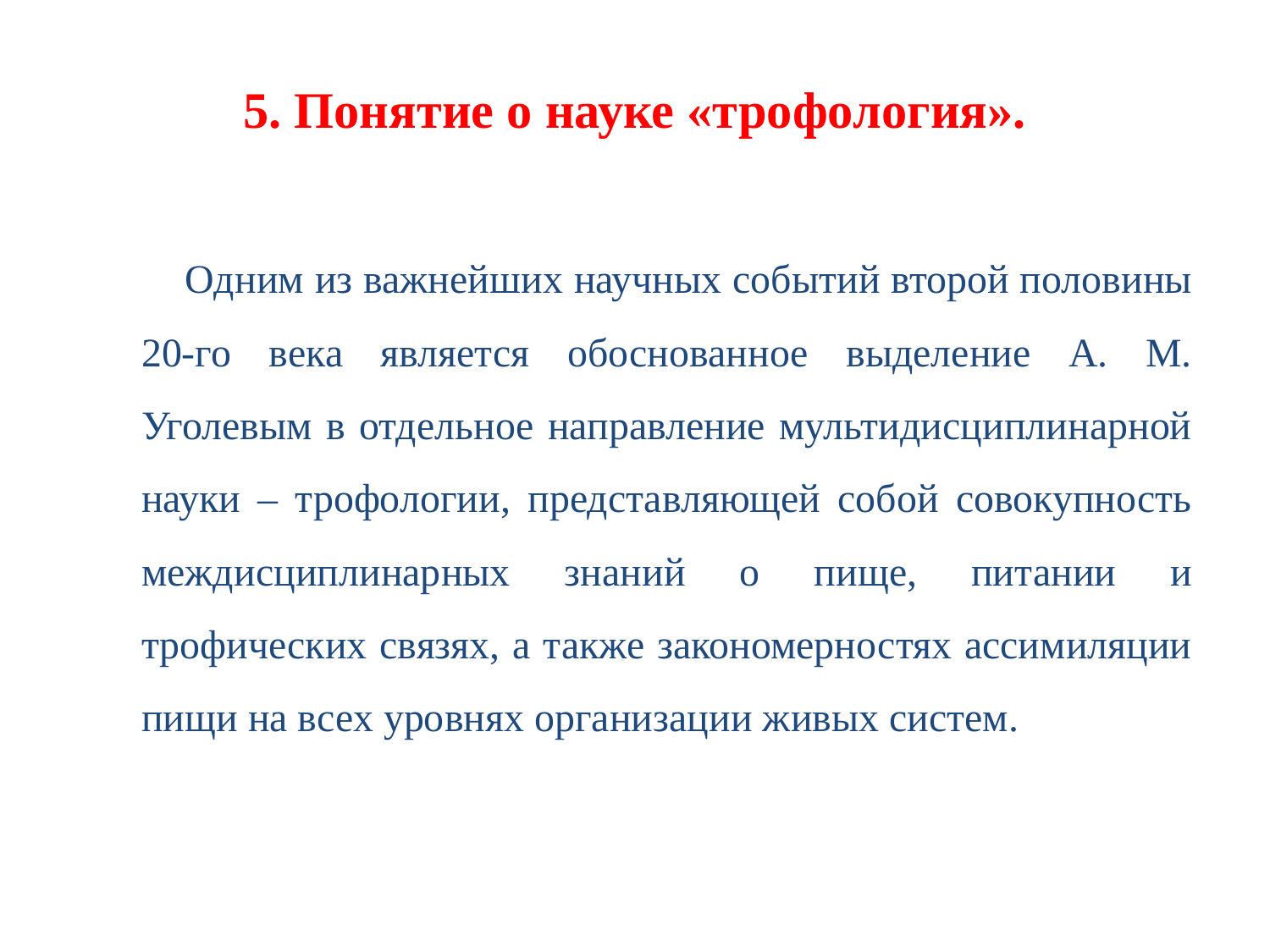

# 5. Понятие о науке «трофология».
    Одним из важнейших научных событий второй половины 20-го века является обоснованное выделение А. М. Уголевым в отдельное направление мультидисциплинарной науки – трофологии, представляющей собой совокупность междисциплинарных знаний о пище, питании и трофических связях, а также закономерностях ассимиляции пищи на всех уровнях организации живых систем.